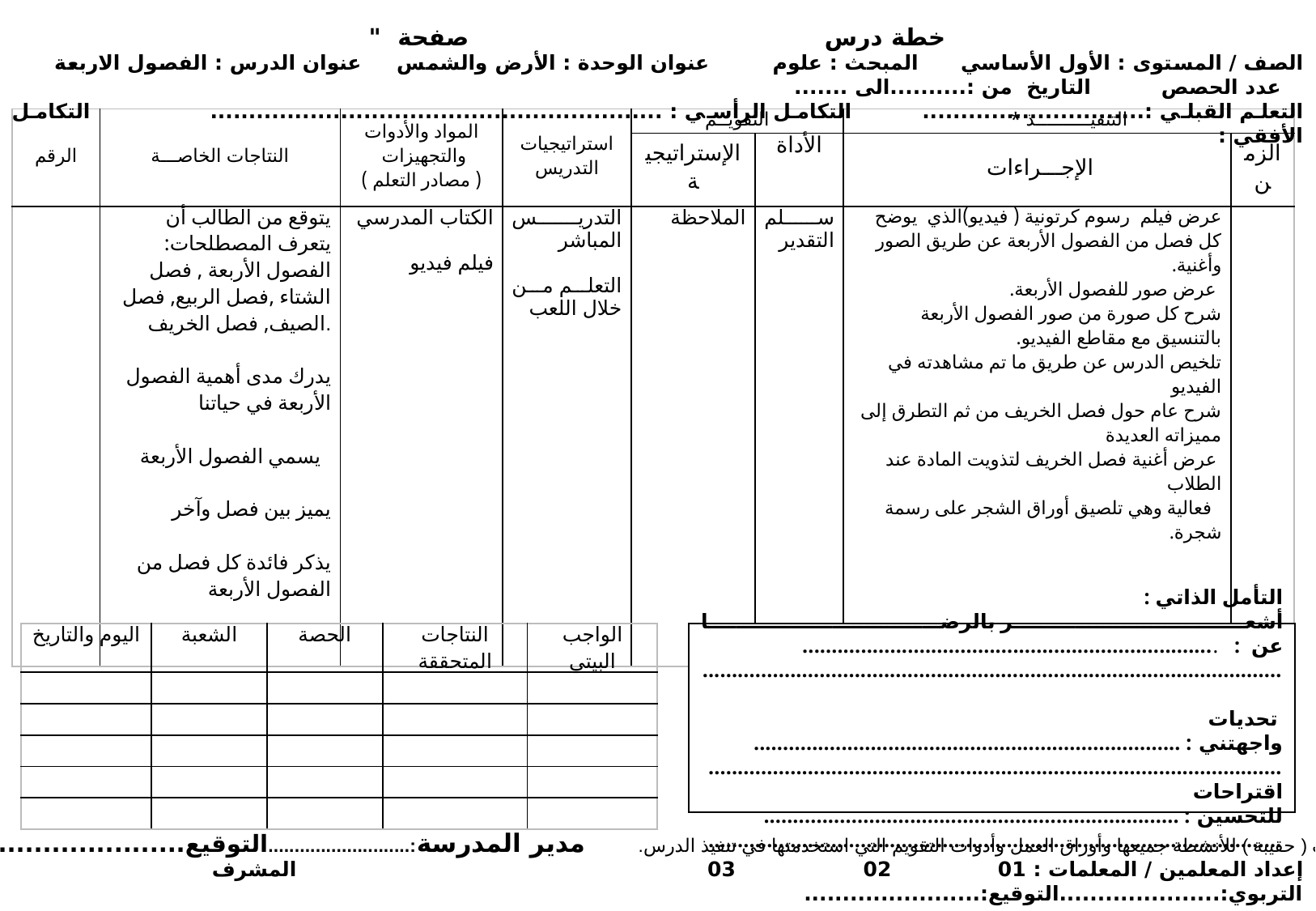

خطة درس                                           صفحة  "
الصف / المستوى : الأول الأساسي      المبحث : علوم         عنوان الوحدة : الأرض والشمس     عنوان الدرس : الفصول الاربعة          عدد الحصص          التاريخ  من :..........الى .......
التعلم القبلي :.............................          التكامل الرأسي : ...........................................................                 التكامل الأفقي :
| الرقم | النتاجات الخاصـــة | المواد والأدوات والتجهيزات ( مصادر التعلم ) | استراتيجيات التدريس | التقويــم |  | التنفيــــــــــذ \* |  |
| --- | --- | --- | --- | --- | --- | --- | --- |
|  |  |  |  | الإستراتيجية | الأداة | الإجـــراءات | الزمن |
|  | يتوقع من الطالب أن يتعرف المصطلحات: الفصول الأربعة , فصل الشتاء ,فصل الربيع, فصل الصيف, فصل الخريف.  يدرك مدى أهمية الفصول الأربعة في حياتنا يسمي الفصول الأربعة    يميز بين فصل وآخر يذكر فائدة كل فصل من الفصول الأربعة | الكتاب المدرسي فيلم فيديو | التدريس المباشر التعلم من خلال اللعب | الملاحظة | سلم التقدير | عرض فيلم  رسوم كرتونية ( فيديو)الذي  يوضح  كل فصل من الفصول الأربعة عن طريق الصور وأغنية. عرض صور للفصول الأربعة. شرح كل صورة من صور الفصول الأربعة بالتنسيق مع مقاطع الفيديو. تلخيص الدرس عن طريق ما تم مشاهدته في الفيديو شرح عام حول فصل الخريف من ثم التطرق إلى مميزاته العديدة  عرض أغنية فصل الخريف لتذويت المادة عند الطلاب   فعالية وهي تلصيق أوراق الشجر على رسمة شجرة. |  |
| اليوم والتاريخ | الشعبة | الحصة | النتاجات المتحققة | الواجب البيتي |
| --- | --- | --- | --- | --- |
|  |  |  |  |  |
|  |  |  |  |  |
|  |  |  |  |  |
|  |  |  |  |  |
|  |  |  |  |  |
التأمل الذاتي :
أشعر بالرضا عن  :   .......................................................................
...................................................................................................
 تحديات واجهتني : .........................................................................
..................................................................................................
اقتراحات للتحسين : .......................................................................
..................................................................................................
*ملاحظة : احتفظ بملف ( حقيبة ) للأنشطة جميعها وأوراق العمل وأدوات التقويم التي استخدمتها في تنفيذ الدرس.          مدير المدرسة:...........................التوقيع.........................
إعداد المعلمين / المعلمات : 01               02                  03                                                          المشرف التربوي:.....................التوقيع:.......................
Form #QF71 -1- 47-rev